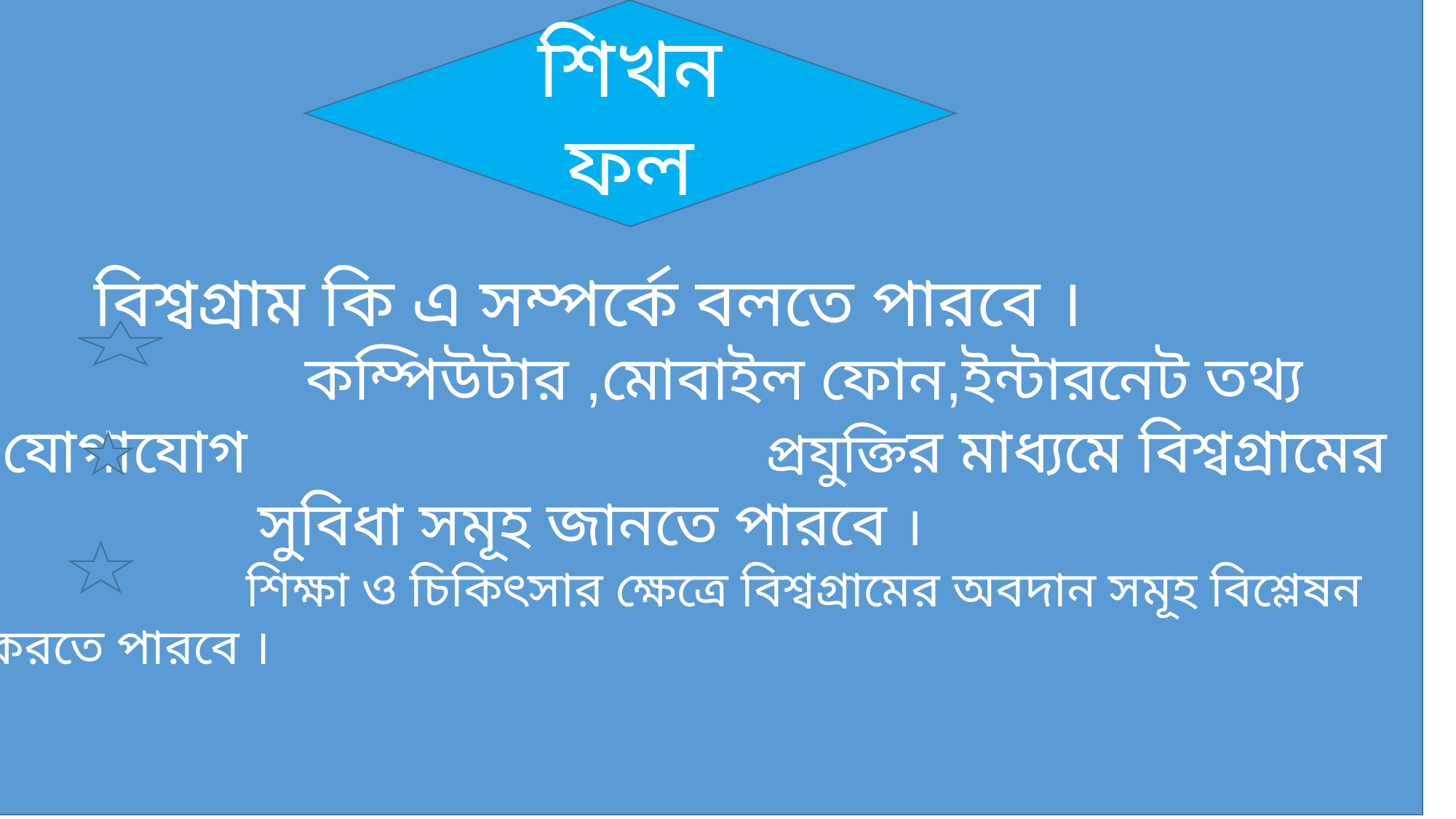

শিখন ফল

	বিশ্বগ্রাম কি এ সম্পর্কে বলতে পারবে ।
		কম্পিউটার ,মোবাইল ফোন,ইন্টারনেট তথ্য যোগাযোগ		 			প্রযুক্তির মাধ্যমে বিশ্বগ্রামের সুবিধা সমূহ জানতে পারবে ।
 		শিক্ষা ও চিকিৎসার ক্ষেত্রে বিশ্বগ্রামের অবদান সমূহ বিশ্লেষন করতে পারবে ।